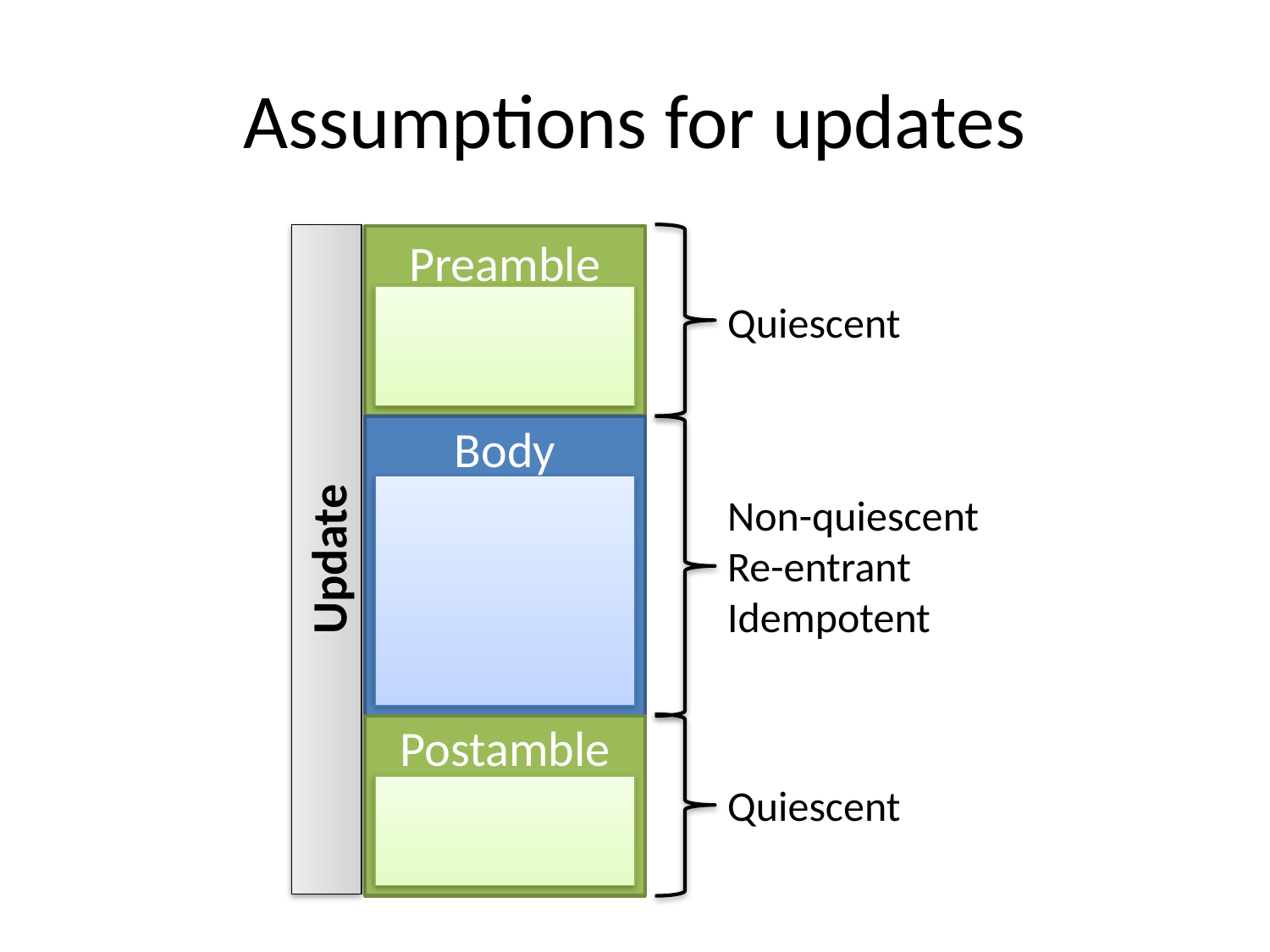

# Assumptions for updates

Preamble

Quiescent
Body

Non-quiescent
Re-entrant
Idempotent
Update

Postamble

Quiescent